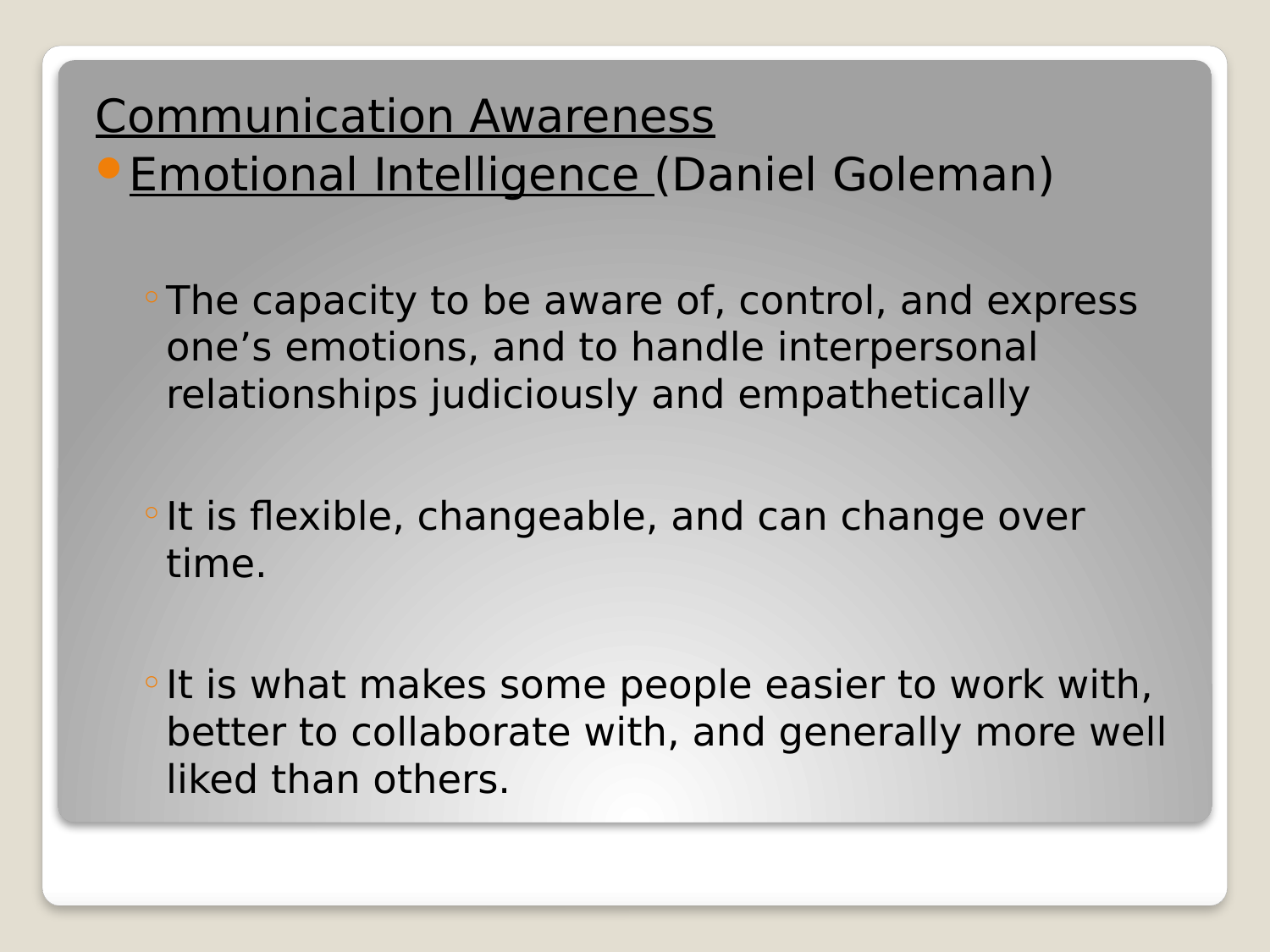

Communication Awareness
Emotional Intelligence (Daniel Goleman)

The capacity to be aware of, control, and express one’s emotions, and to handle interpersonal relationships judiciously and empathetically

It is flexible, changeable, and can change over time.

It is what makes some people easier to work with, better to collaborate with, and generally more well liked than others.
#